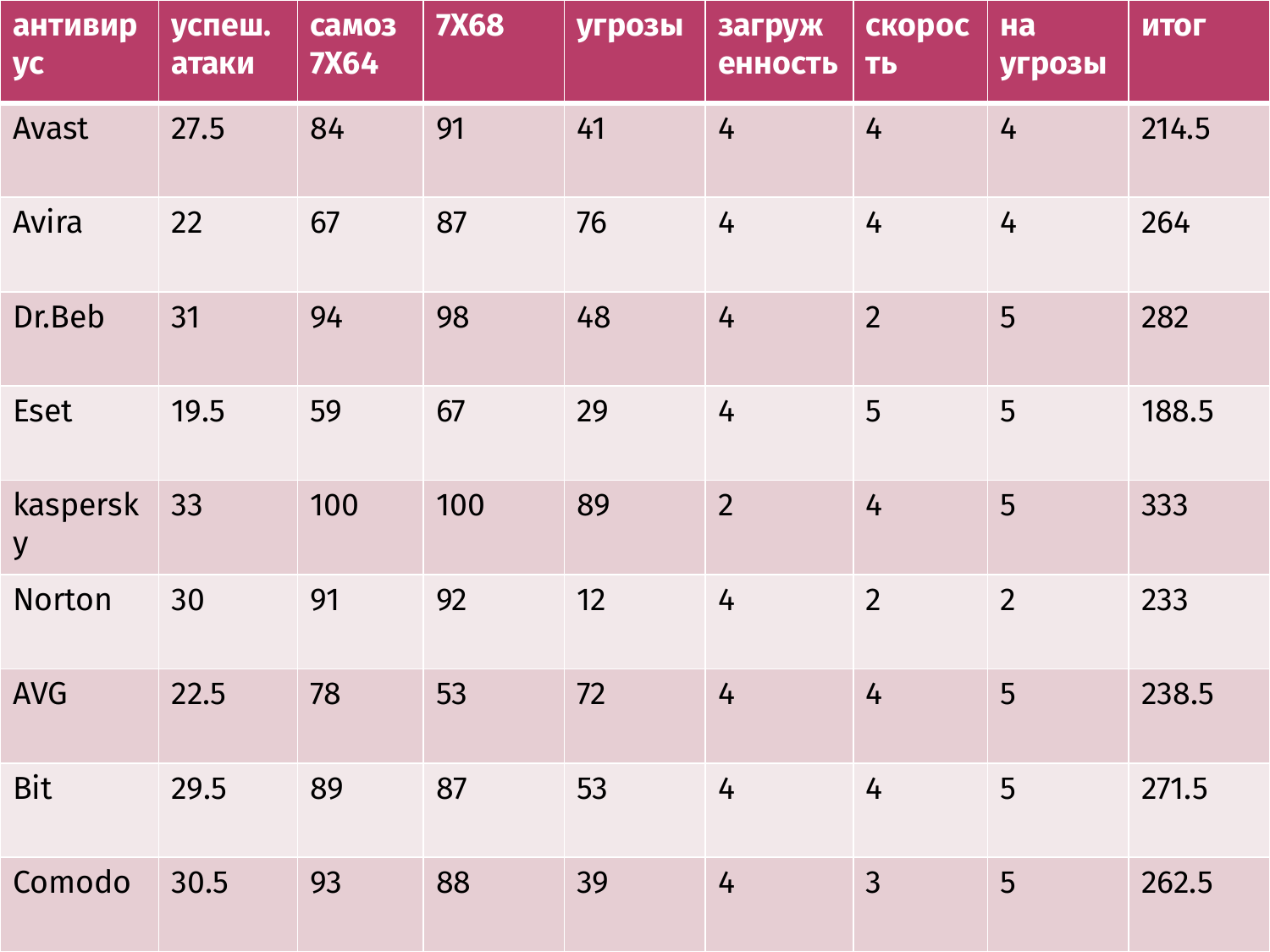

| антивирус | успеш. атаки | самоз 7Х64 | 7Х68 | угрозы | загруженность | скорость | на угрозы | итог |
| --- | --- | --- | --- | --- | --- | --- | --- | --- |
| Avast | 27.5 | 84 | 91 | 41 | 4 | 4 | 4 | 214.5 |
| Avira | 22 | 67 | 87 | 76 | 4 | 4 | 4 | 264 |
| Dr.Beb | 31 | 94 | 98 | 48 | 4 | 2 | 5 | 282 |
| Eset | 19.5 | 59 | 67 | 29 | 4 | 5 | 5 | 188.5 |
| kaspersky | 33 | 100 | 100 | 89 | 2 | 4 | 5 | 333 |
| Norton | 30 | 91 | 92 | 12 | 4 | 2 | 2 | 233 |
| AVG | 22.5 | 78 | 53 | 72 | 4 | 4 | 5 | 238.5 |
| Bit | 29.5 | 89 | 87 | 53 | 4 | 4 | 5 | 271.5 |
| Comodo | 30.5 | 93 | 88 | 39 | 4 | 3 | 5 | 262.5 |